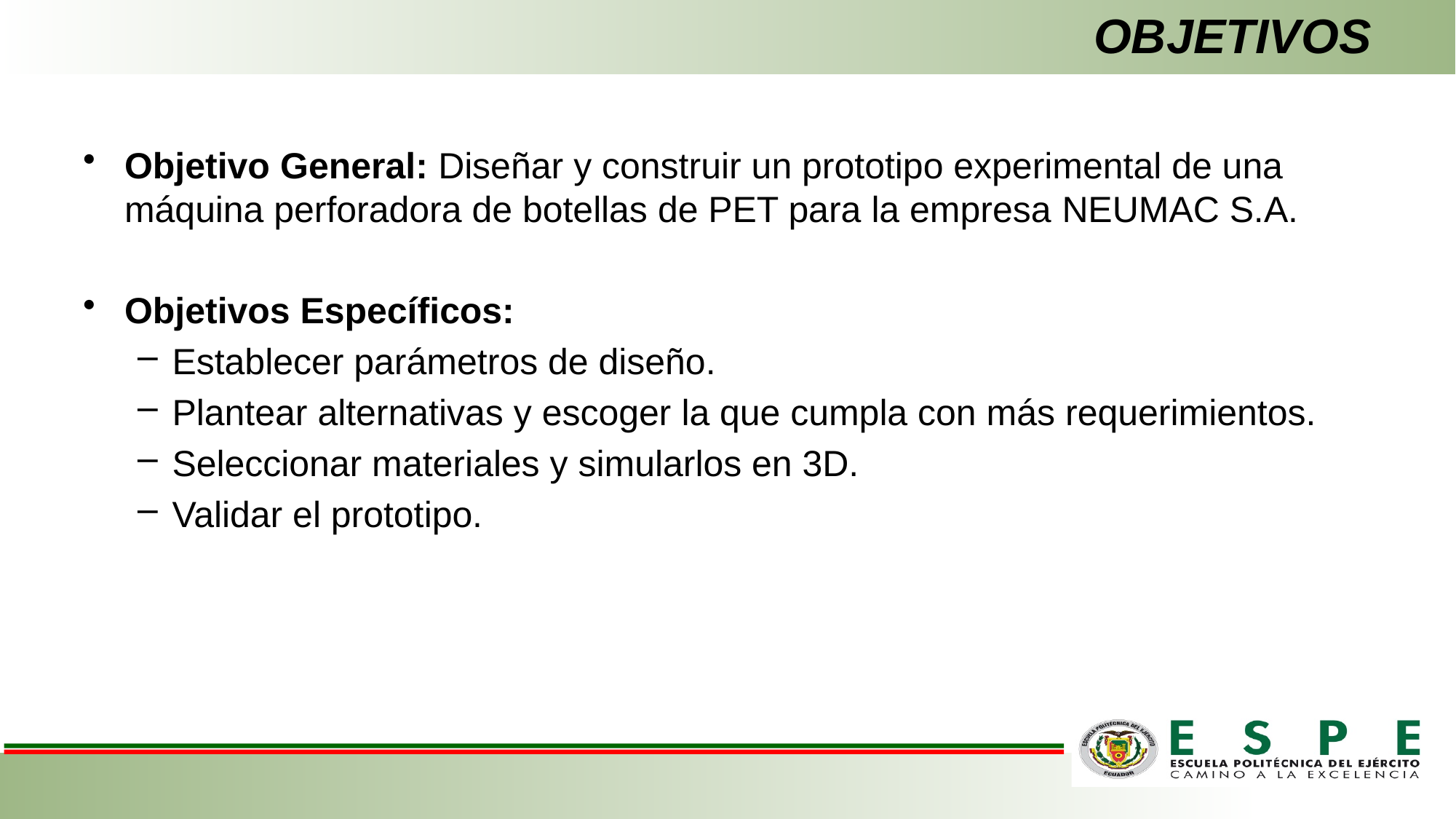

# OBJETIVOS
Objetivo General: Diseñar y construir un prototipo experimental de una máquina perforadora de botellas de PET para la empresa NEUMAC S.A.

Objetivos Específicos:
Establecer parámetros de diseño.
Plantear alternativas y escoger la que cumpla con más requerimientos.
Seleccionar materiales y simularlos en 3D.
Validar el prototipo.